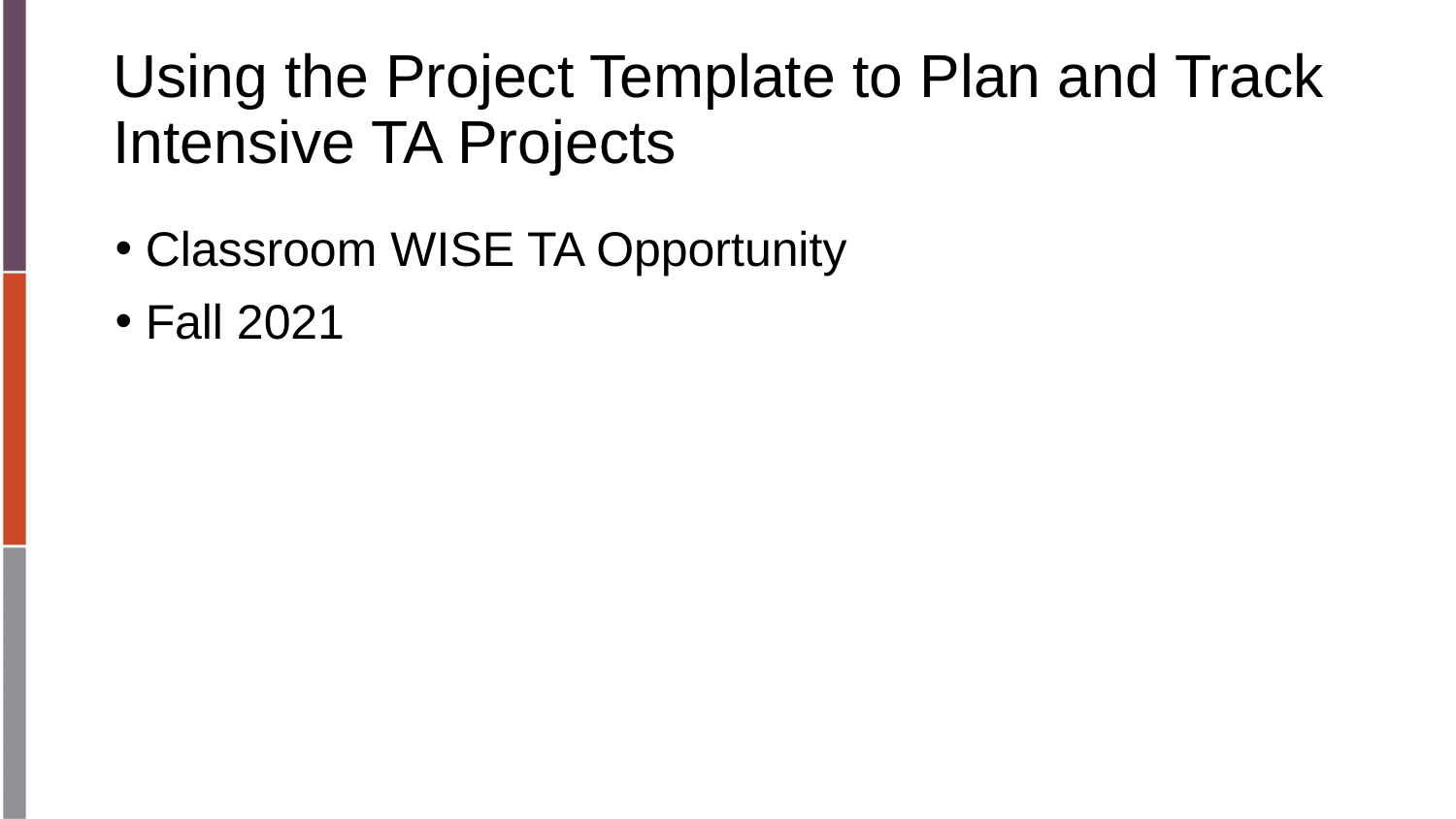

# Using the Project Template to Plan and Track Intensive TA Projects
Classroom WISE TA Opportunity
Fall 2021